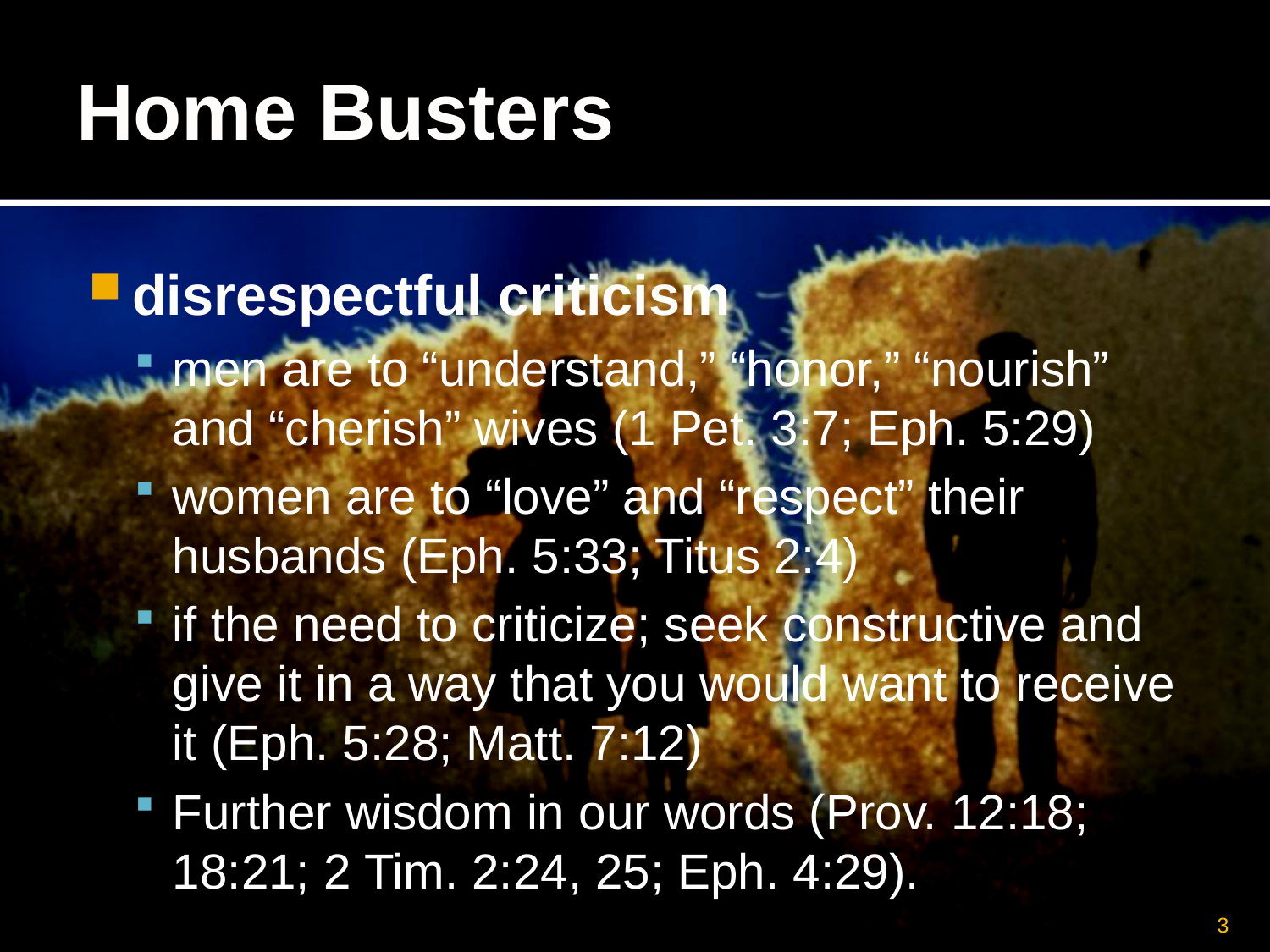

# Home Busters
disrespectful criticism
men are to “understand,” “honor,” “nourish” and “cherish” wives (1 Pet. 3:7; Eph. 5:29)
women are to “love” and “respect” their husbands (Eph. 5:33; Titus 2:4)
if the need to criticize; seek constructive and give it in a way that you would want to receive it (Eph. 5:28; Matt. 7:12)
Further wisdom in our words (Prov. 12:18; 18:21; 2 Tim. 2:24, 25; Eph. 4:29).
3